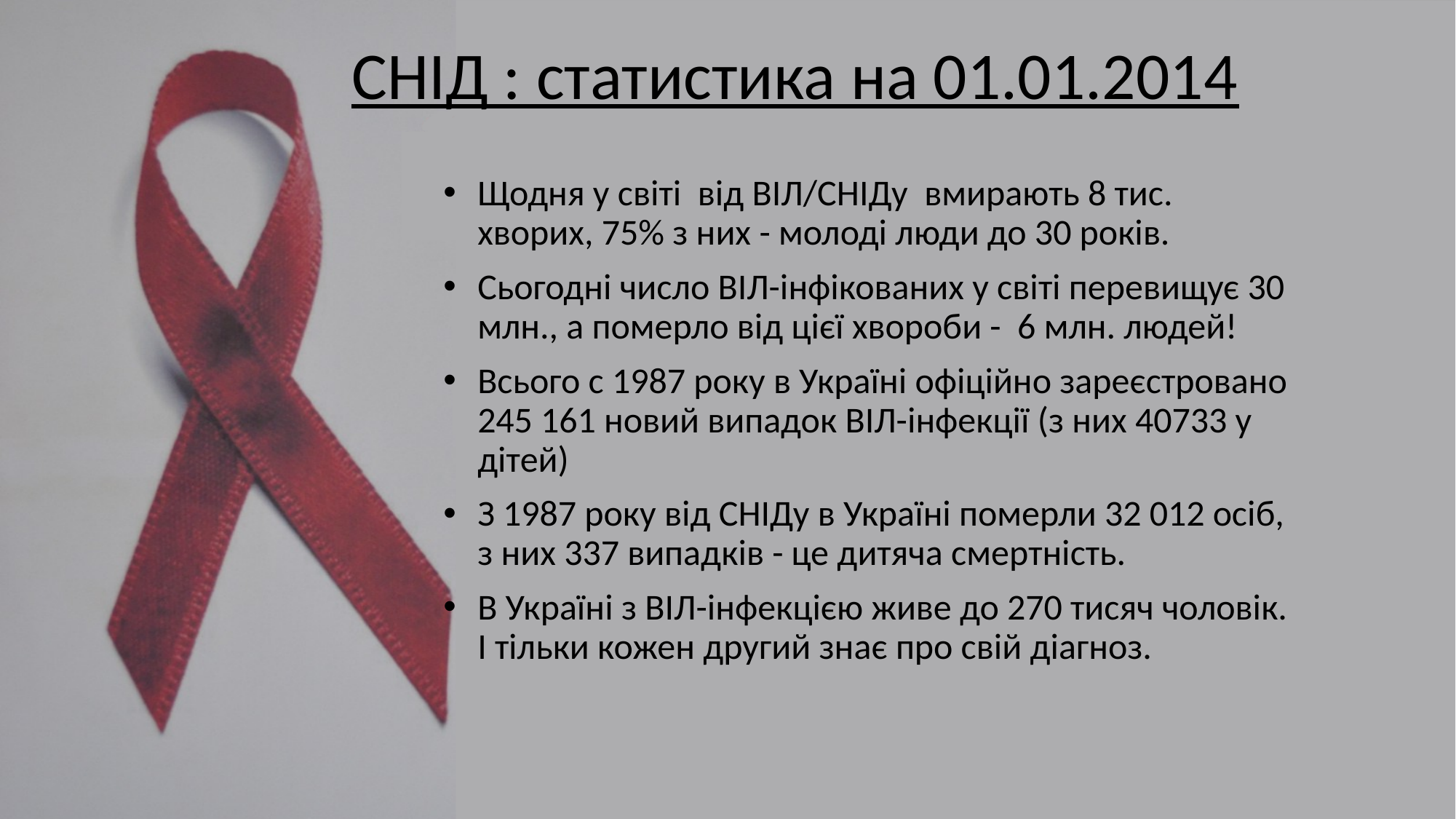

# СНІД : статистика на 01.01.2014
Щодня у світі  від ВІЛ/СНІДу  вмирають 8 тис. хворих, 75% з них - молоді люди до 30 років.
Сьогодні число ВІЛ-інфікованих у світі перевищує 30 млн., а померло від цієї хвороби -  6 млн. людей!
Всього c 1987 року в Україні офіційно зареєстровано 245 161 новий випадок ВІЛ-інфекції (з них 40733 у дітей)
З 1987 року від СНІДу в Україні померли 32 012 осіб, з них 337 випадків - це дитяча смертність.
В Україні з ВІЛ-інфекцією живе до 270 тисяч чоловік. І тільки кожен другий знає про свій діагноз.